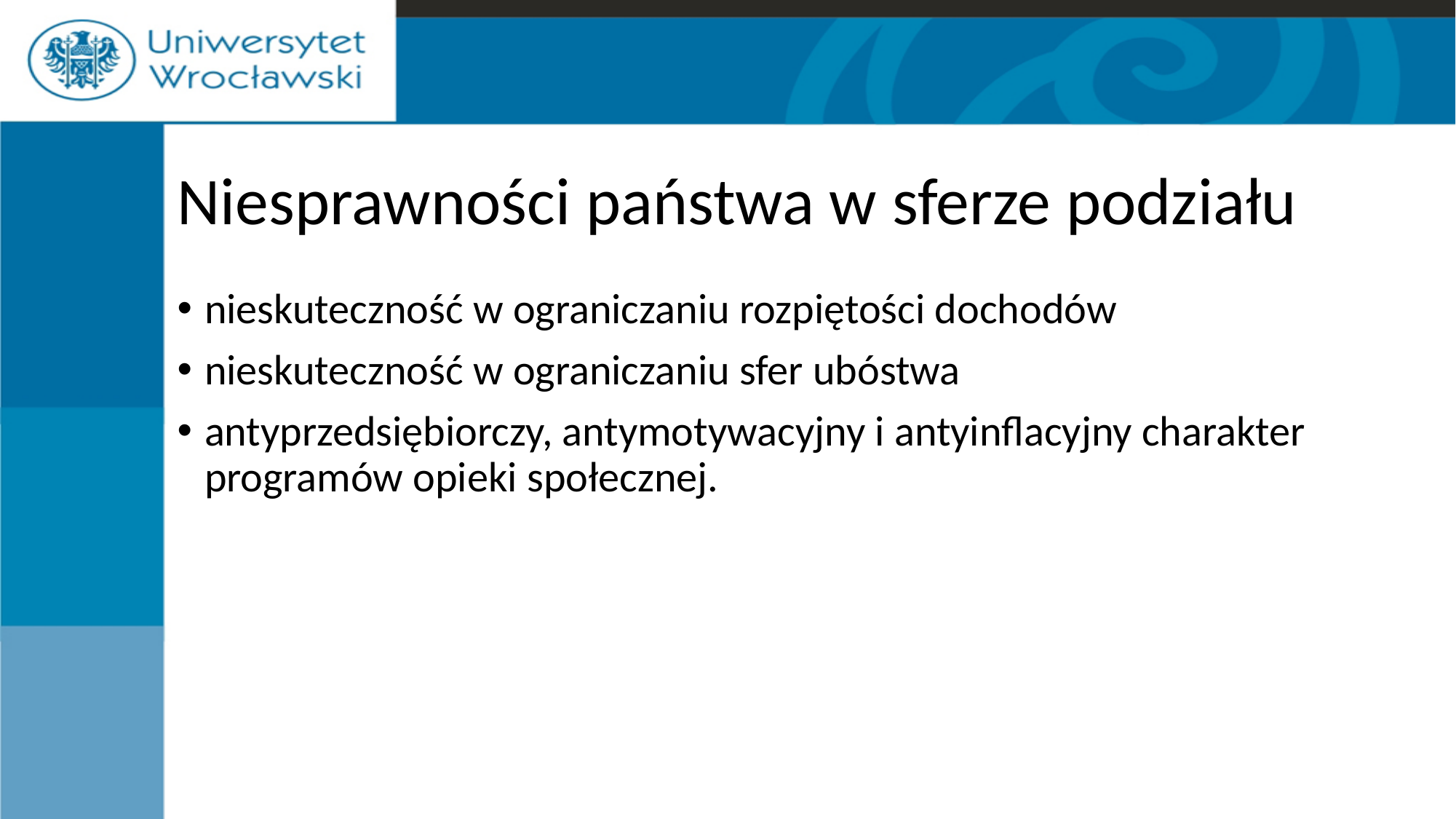

# Niesprawności państwa w sferze podziału
nieskuteczność w ograniczaniu rozpiętości dochodów
nieskuteczność w ograniczaniu sfer ubóstwa
antyprzedsiębiorczy, antymotywacyjny i antyinflacyjny charakter programów opieki społecznej.